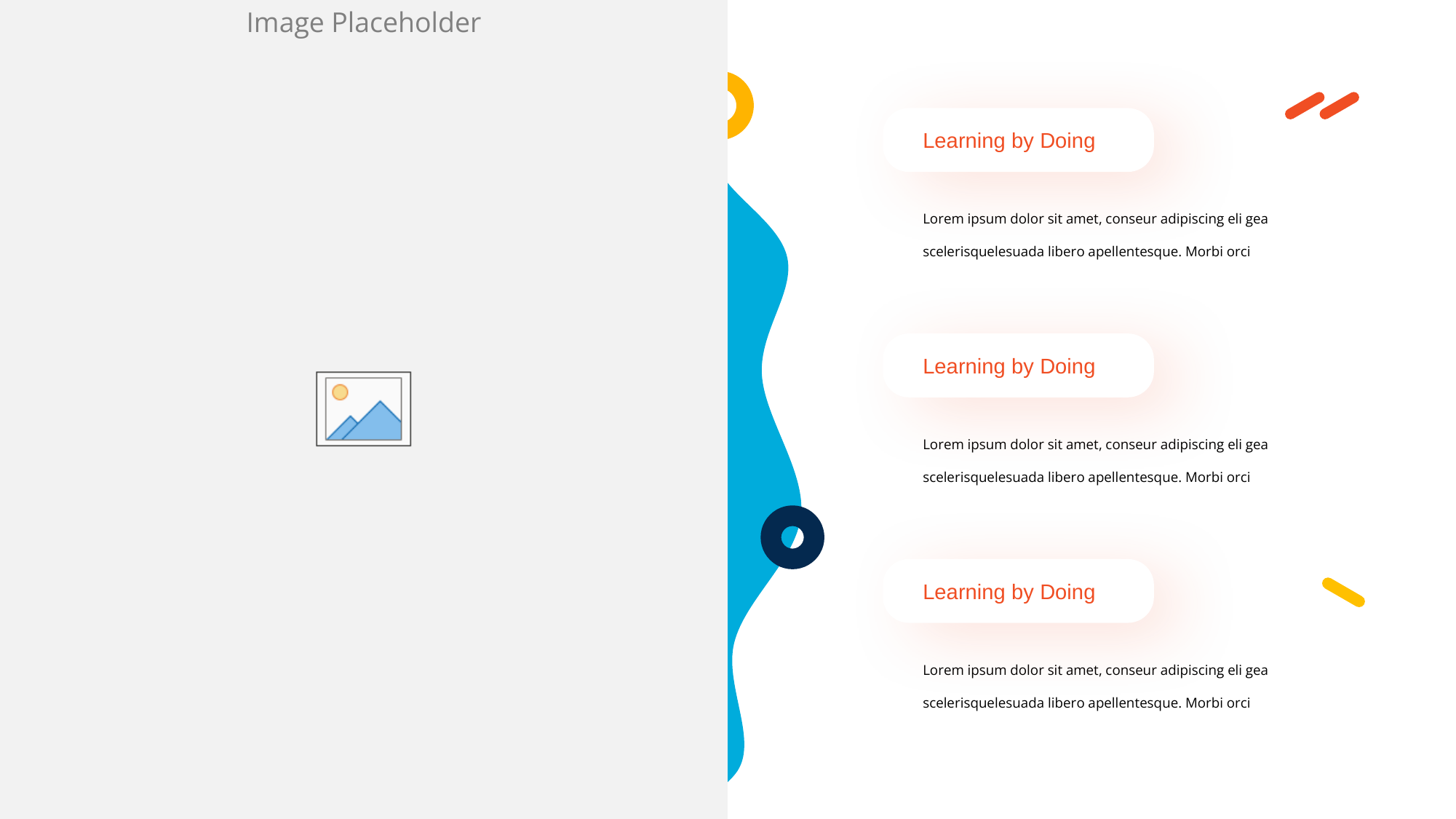

v
Learning by Doing
Lorem ipsum dolor sit amet, conseur adipiscing eli gea scelerisquelesuada libero apellentesque. Morbi orci
v
Learning by Doing
Lorem ipsum dolor sit amet, conseur adipiscing eli gea scelerisquelesuada libero apellentesque. Morbi orci

v
Learning by Doing

Lorem ipsum dolor sit amet, conseur adipiscing eli gea scelerisquelesuada libero apellentesque. Morbi orci